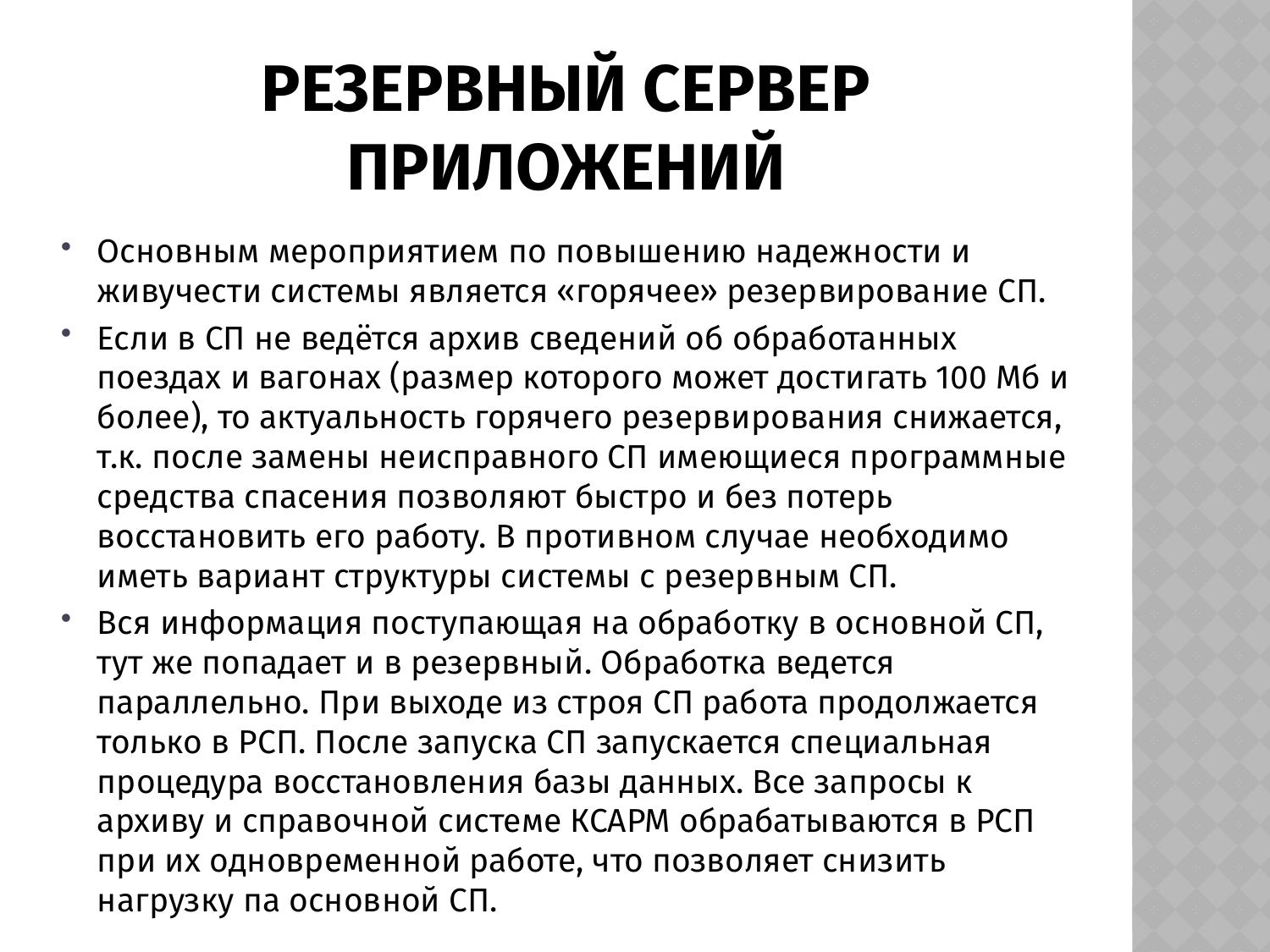

# Резервный Сервер Приложений
Основным мероприятием по повышению надежности и живучести системы является «горячее» резервирование СП.
Если в СП не ведётся архив сведений об обработанных поездах и вагонах (размер которого может достигать 100 Мб и более), то актуальность горячего резервирования снижается, т.к. после замены неисправного СП имеющиеся программные средства спасения позволяют быстро и без потерь восстановить его работу. В противном случае необходимо иметь вариант структуры системы с резервным СП.
Вся информация поступающая на обработку в основной СП, тут же попадает и в резервный. Обработка ведется параллельно. При выходе из строя СП работа продолжается только в РСП. После запуска СП запускается специальная процедура восстановления базы данных. Все запросы к архиву и справочной системе КСАРМ обрабатываются в PCП при их одновременной работе, что позволяет снизить нагрузку па основной СП.